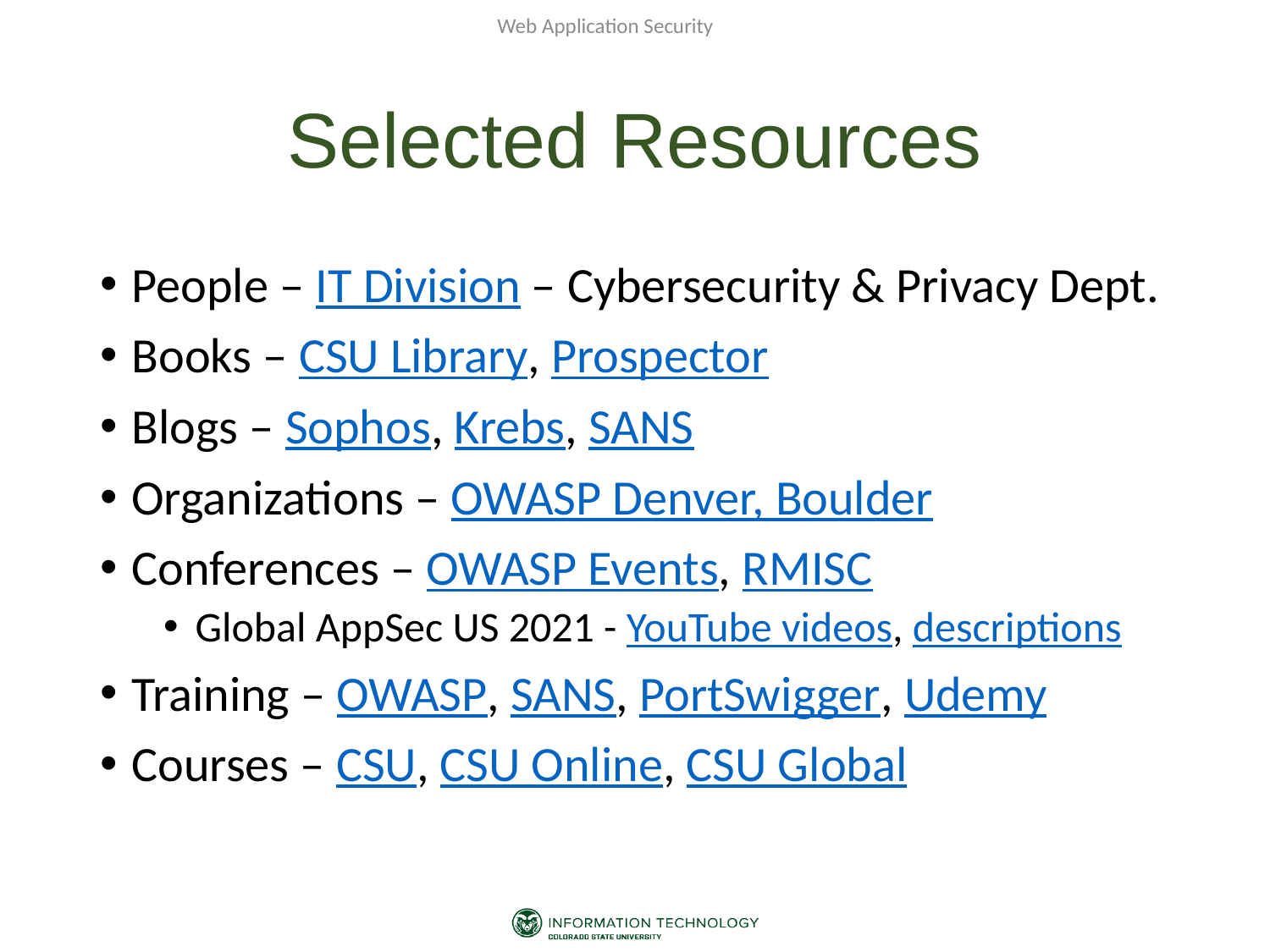

Web Application Security
# Selected Resources
People – IT Division – Cybersecurity & Privacy Dept.
Books – CSU Library, Prospector
Blogs – Sophos, Krebs, SANS
Organizations – OWASP Denver, Boulder
Conferences – OWASP Events, RMISC
Global AppSec US 2021 - YouTube videos, descriptions
Training – OWASP, SANS, PortSwigger, Udemy
Courses – CSU, CSU Online, CSU Global